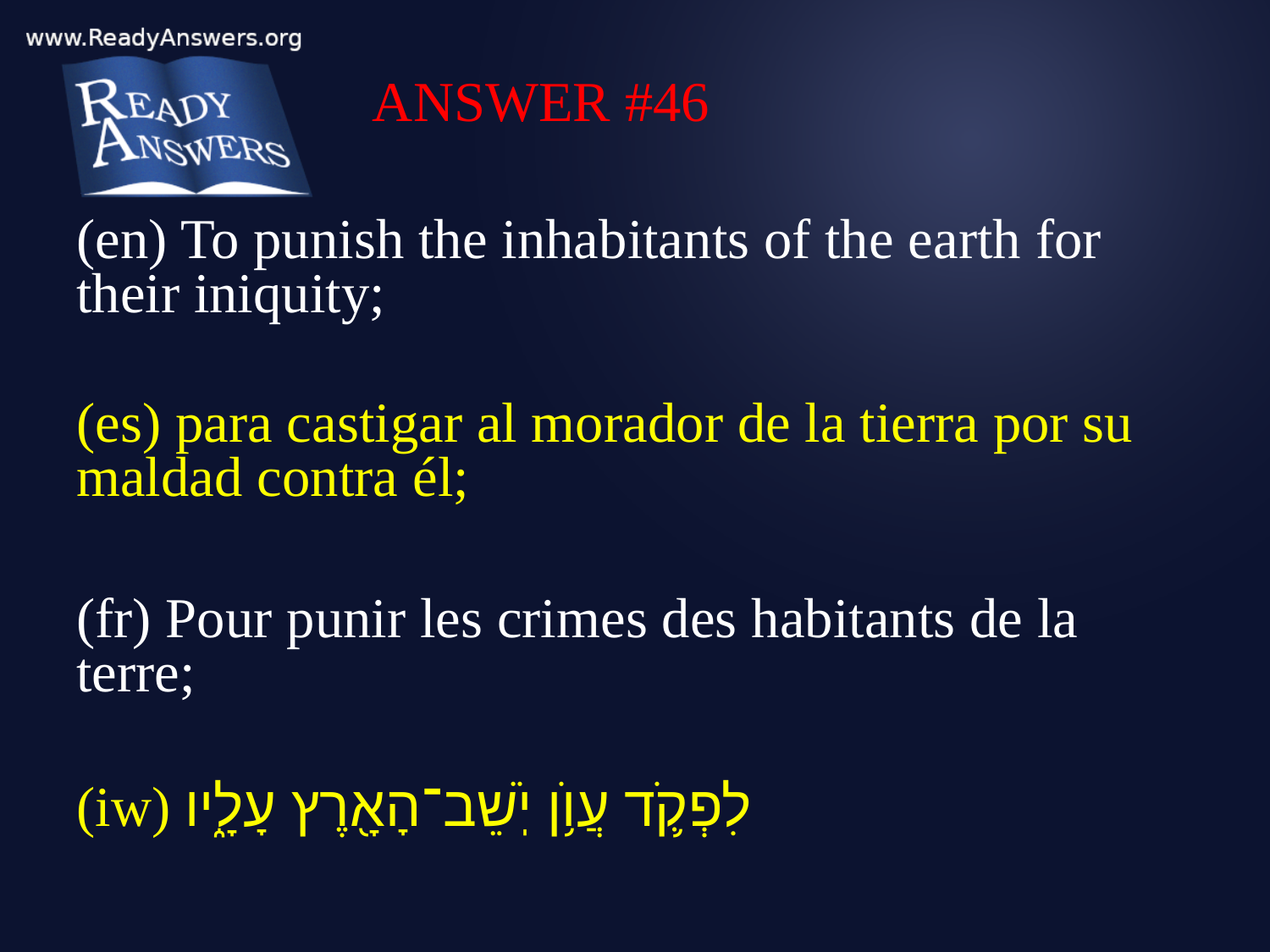

ANSWER #46
(en) To punish the inhabitants of the earth for their iniquity;
(es) para castigar al morador de la tierra por su maldad contra él;
(fr) Pour punir les crimes des habitants de la terre;
(iw) לִפְקֹ֛ד עֲוֺ֥ן יֹֽשֵׁב־הָאָ֖רֶץ עָלָ֑יו